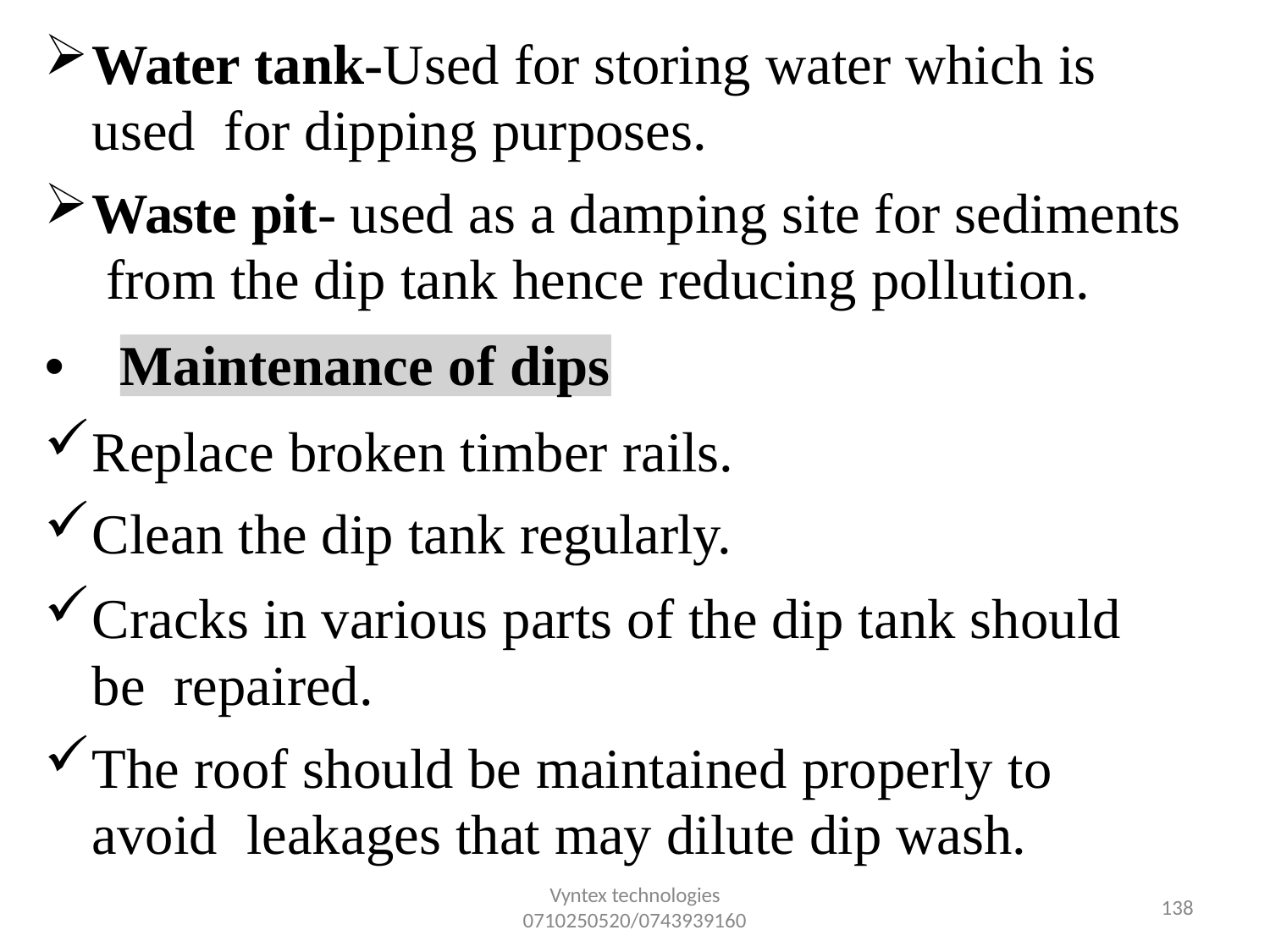

Water tank-Used for storing water which is used  for dipping purposes.
Waste pit- used as a damping site for sediments  from the dip tank hence reducing pollution.
•
Maintenance of dips
Replace broken timber rails.
Clean the dip tank regularly.
Cracks in various parts of the dip tank should be  repaired.
The roof should be maintained properly to avoid  leakages that may dilute dip wash.
Vyntex technologies
0710250520/0743939160
138